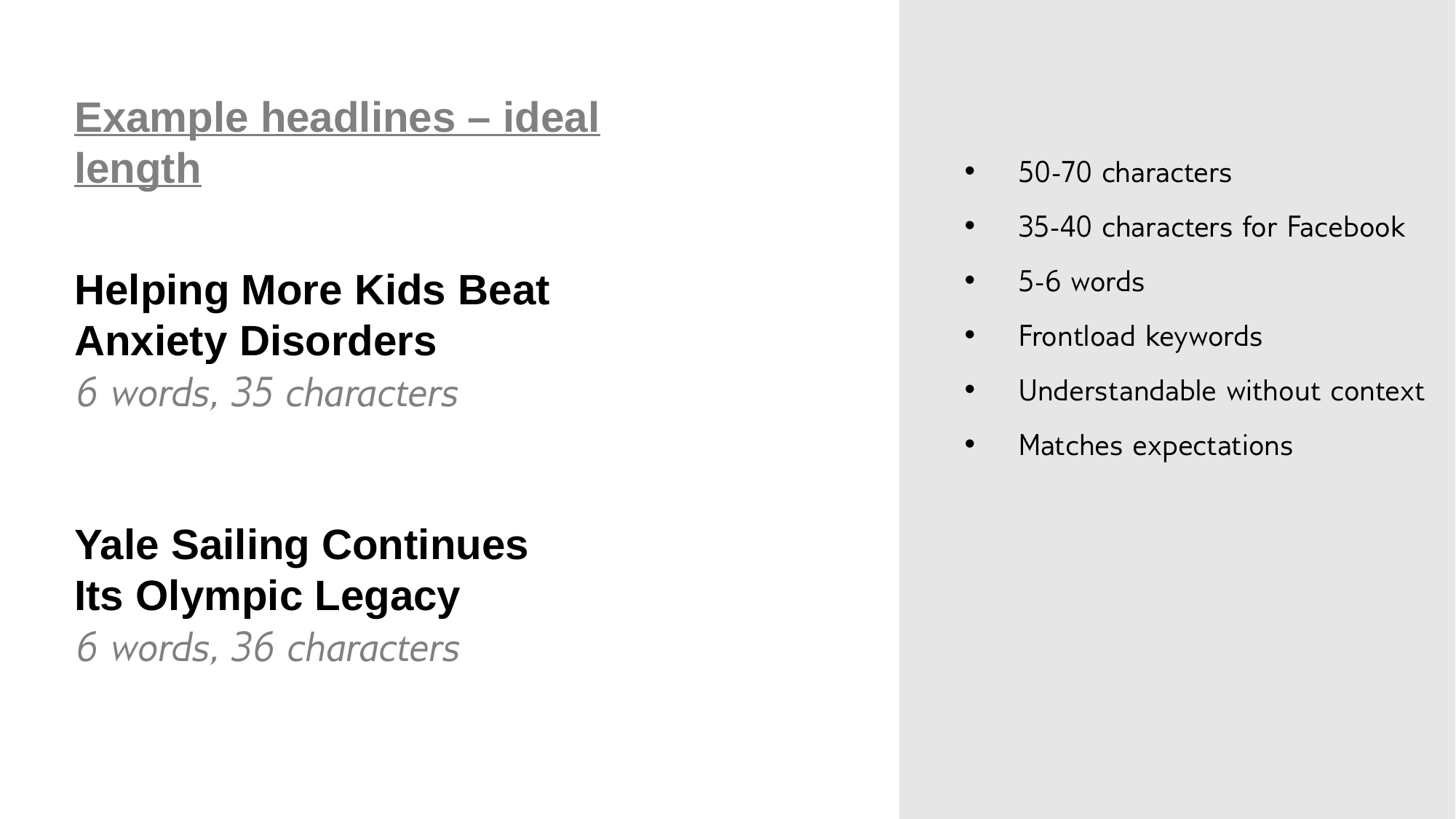

50-70 characters
35-40 characters for Facebook
5-6 words
Frontload keywords
Understandable without context
Matches expectations

Example headlines – ideal length

Helping More Kids Beat
Anxiety Disorders
6 words, 35 characters
Yale Sailing Continues
Its Olympic Legacy
6 words, 36 characters